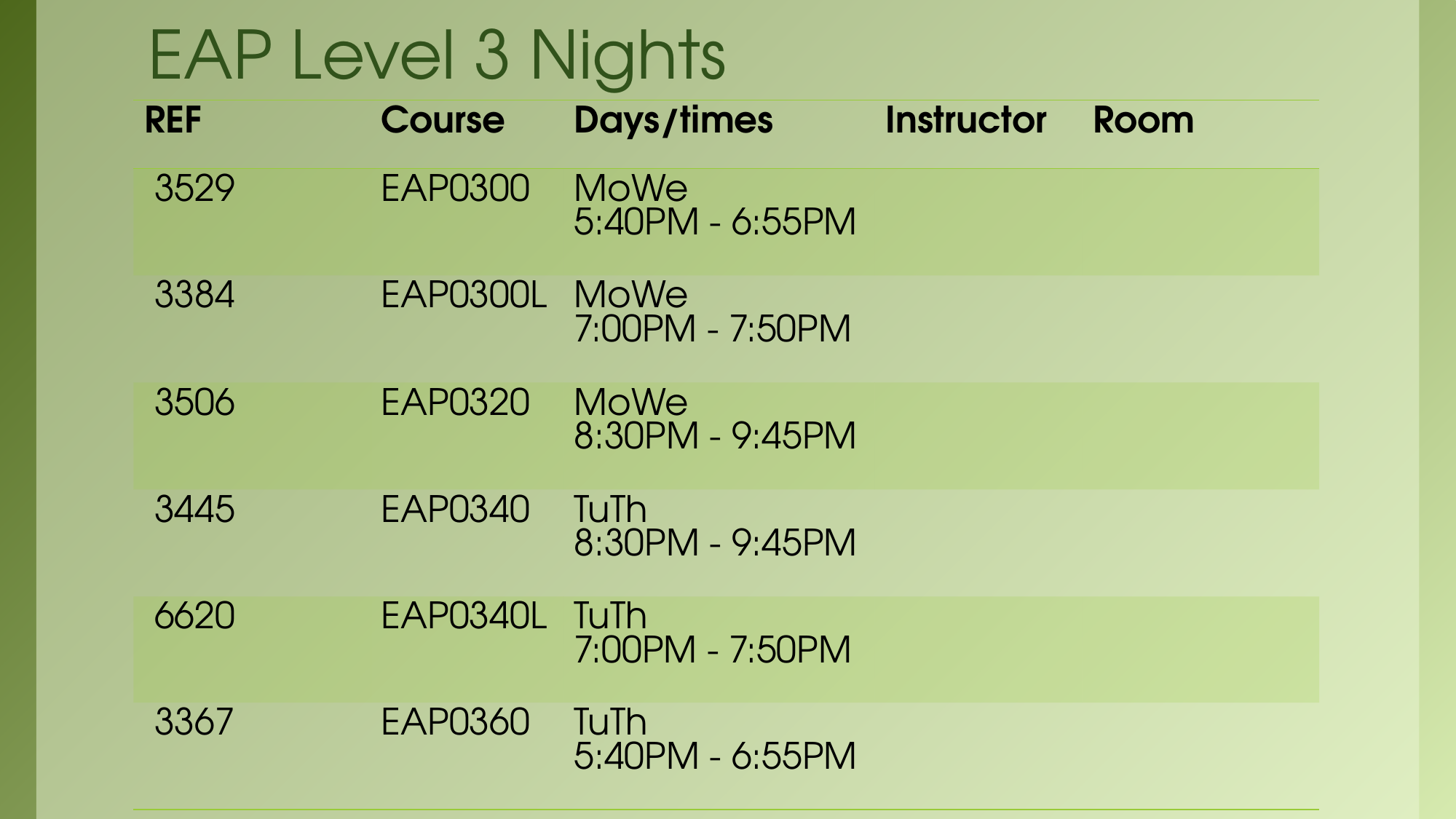

# EAP Level 3 Nights
| REF | Course | Days/times | Instructor | Room |
| --- | --- | --- | --- | --- |
| 3529 | EAP0300 | MoWe 5:40PM - 6:55PM |  |  |
| 3384 | EAP0300L | MoWe 7:00PM - 7:50PM |  |  |
| 3506 | EAP0320 | MoWe 8:30PM - 9:45PM |  |  |
| 3445 | EAP0340 | TuTh 8:30PM - 9:45PM |  |  |
| 6620 | EAP0340L | TuTh 7:00PM - 7:50PM |  |  |
| 3367 | EAP0360 | TuTh 5:40PM - 6:55PM |  |  |